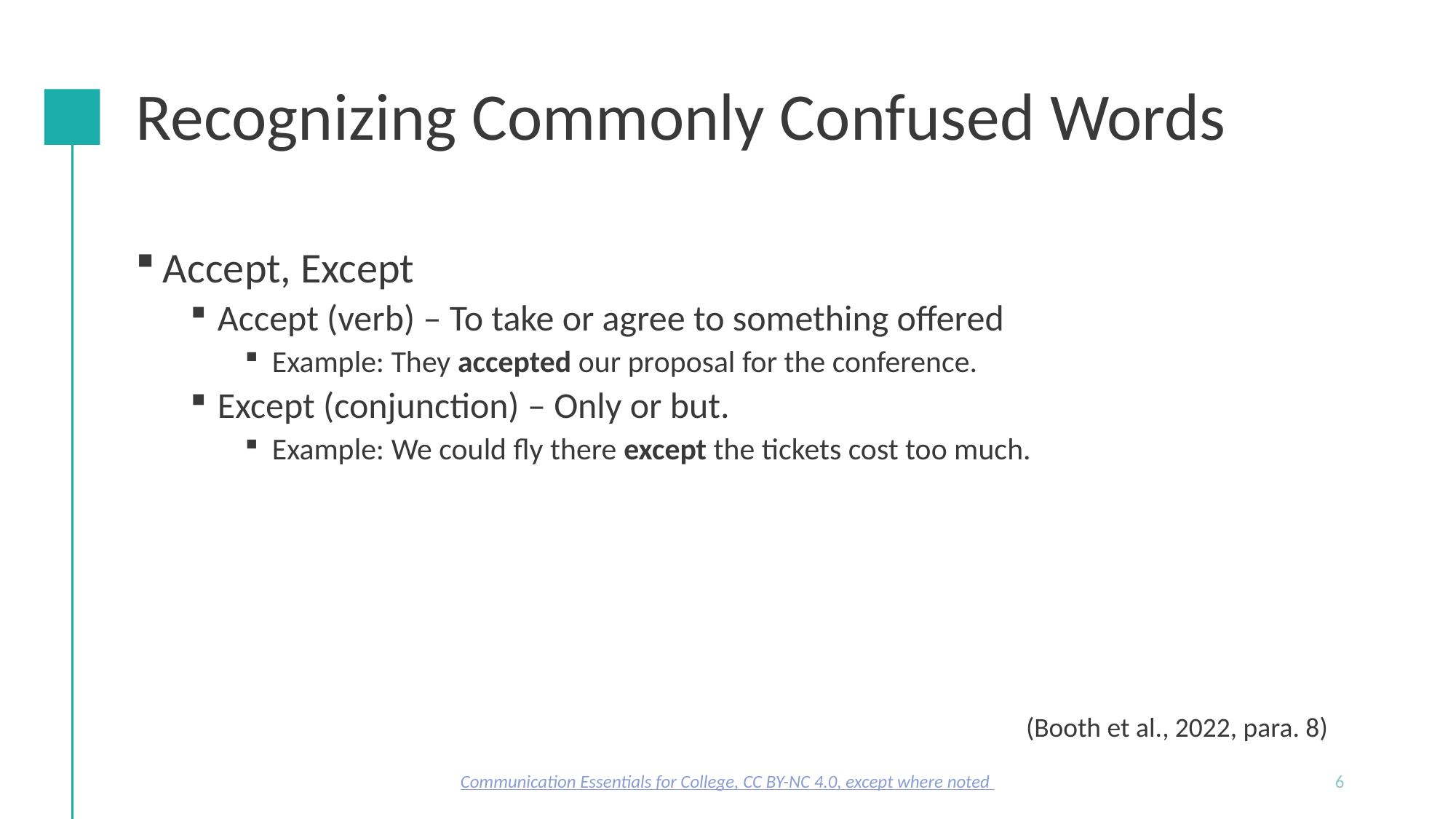

# Recognizing Commonly Confused Words
Accept, Except
Accept (verb) – To take or agree to something offered
Example: They accepted our proposal for the conference.
Except (conjunction) – Only or but.
Example: We could fly there except the tickets cost too much.

(Booth et al., 2022, para. 8)
Communication Essentials for College, CC BY-NC 4.0, except where noted
6